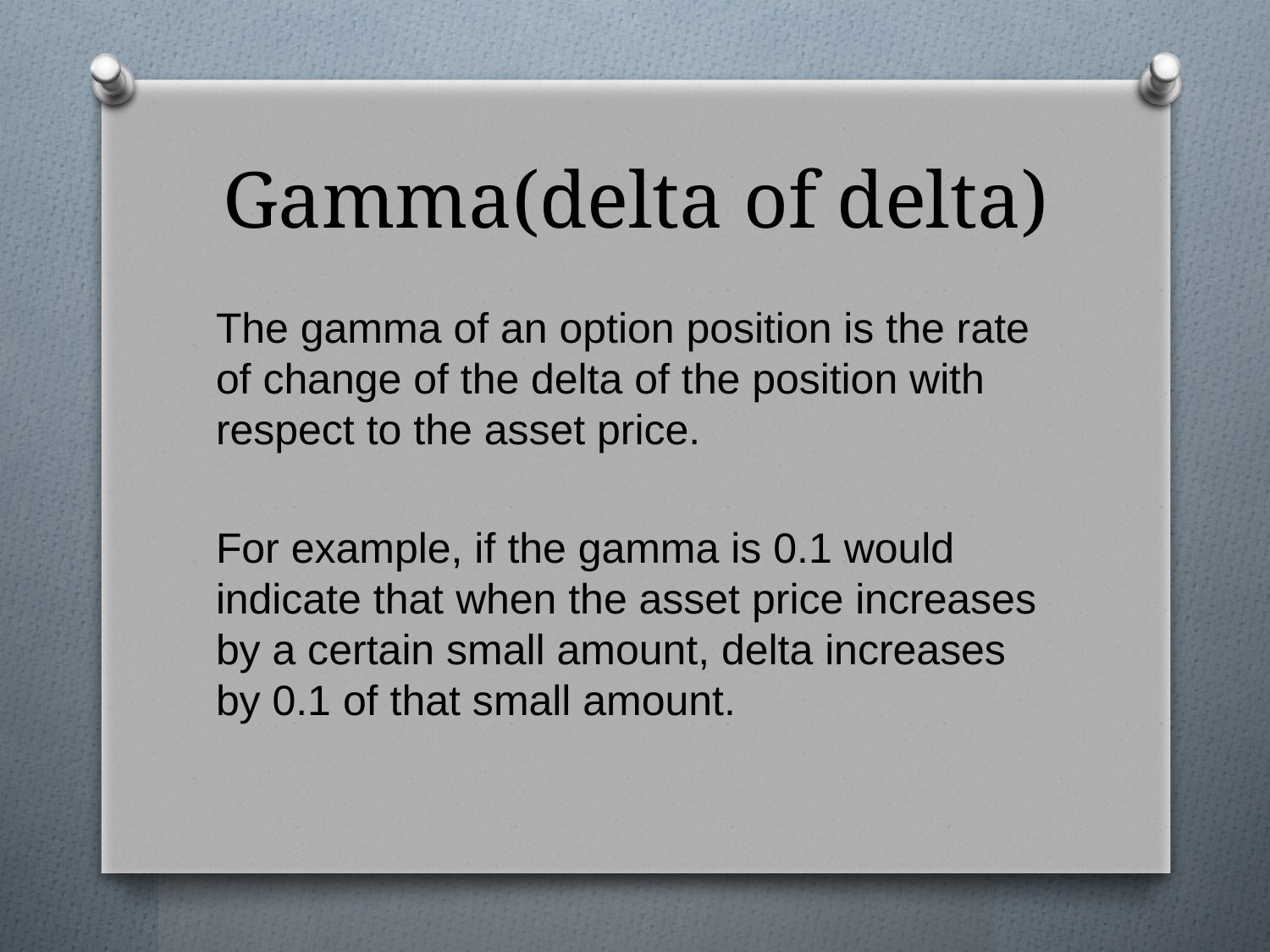

# Gamma(delta of delta)
The gamma of an option position is the rate of change of the delta of the position with respect to the asset price.

For example, if the gamma is 0.1 would indicate that when the asset price increases by a certain small amount, delta increases by 0.1 of that small amount.